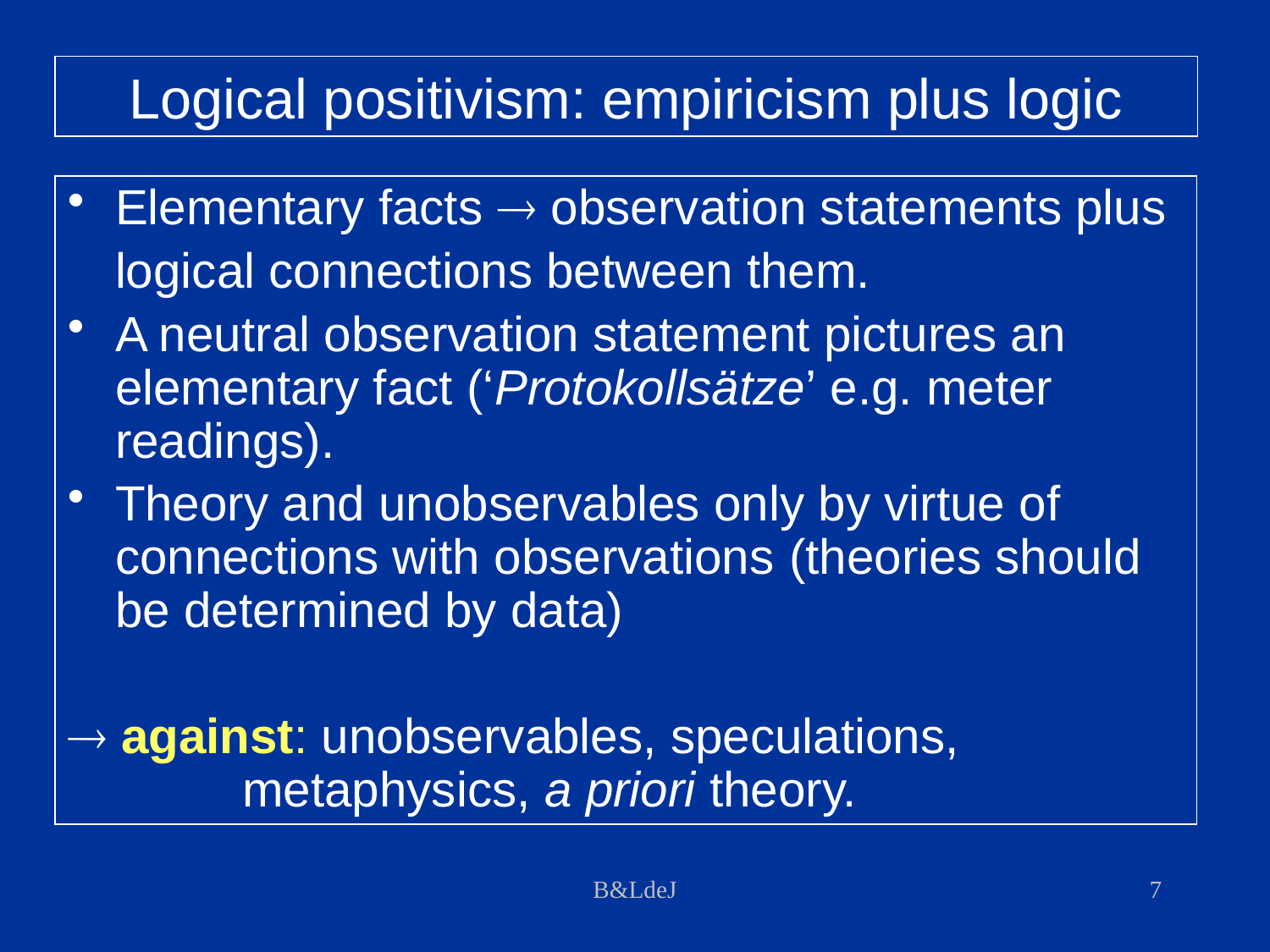

Logical positivism: empiricism plus logic
Elementary facts → observation statements plus
	logical connections between them.
A neutral observation statement pictures an elementary fact (‘Protokollsätze’ e.g. meter readings).
Theory and unobservables only by virtue of connections with observations (theories should be determined by data)

→ against: unobservables, speculations, 			metaphysics, a priori theory.
B&LdeJ
7